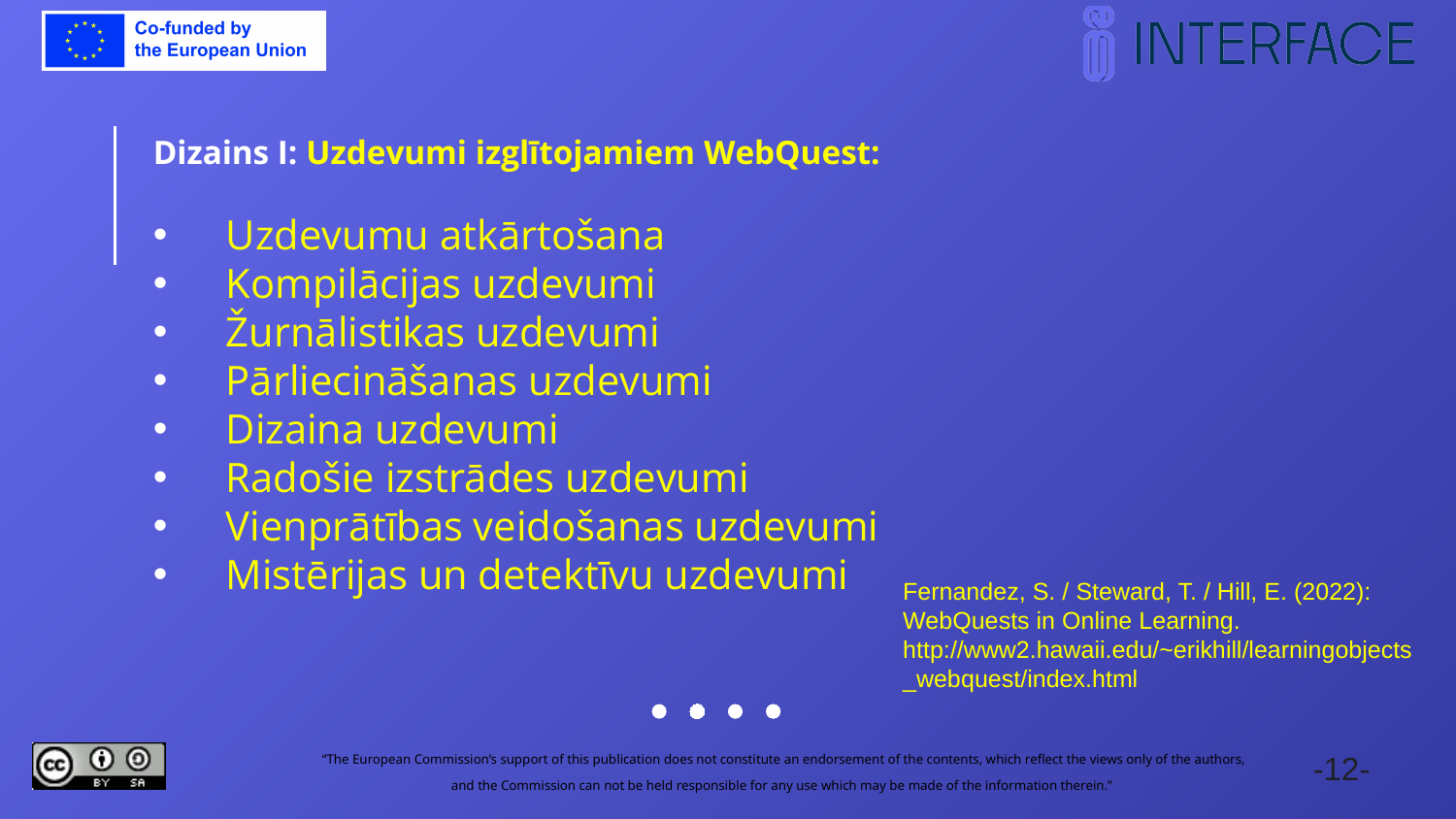

Dizains I: Uzdevumi izglītojamiem WebQuest:

Uzdevumu atkārtošana
Kompilācijas uzdevumi
Žurnālistikas uzdevumi
Pārliecināšanas uzdevumi
Dizaina uzdevumi
Radošie izstrādes uzdevumi
Vienprātības veidošanas uzdevumi
Mistērijas un detektīvu uzdevumi
Fernandez, S. / Steward, T. / Hill, E. (2022):
WebQuests in Online Learning. http://www2.hawaii.edu/~erikhill/learningobjects_webquest/index.html